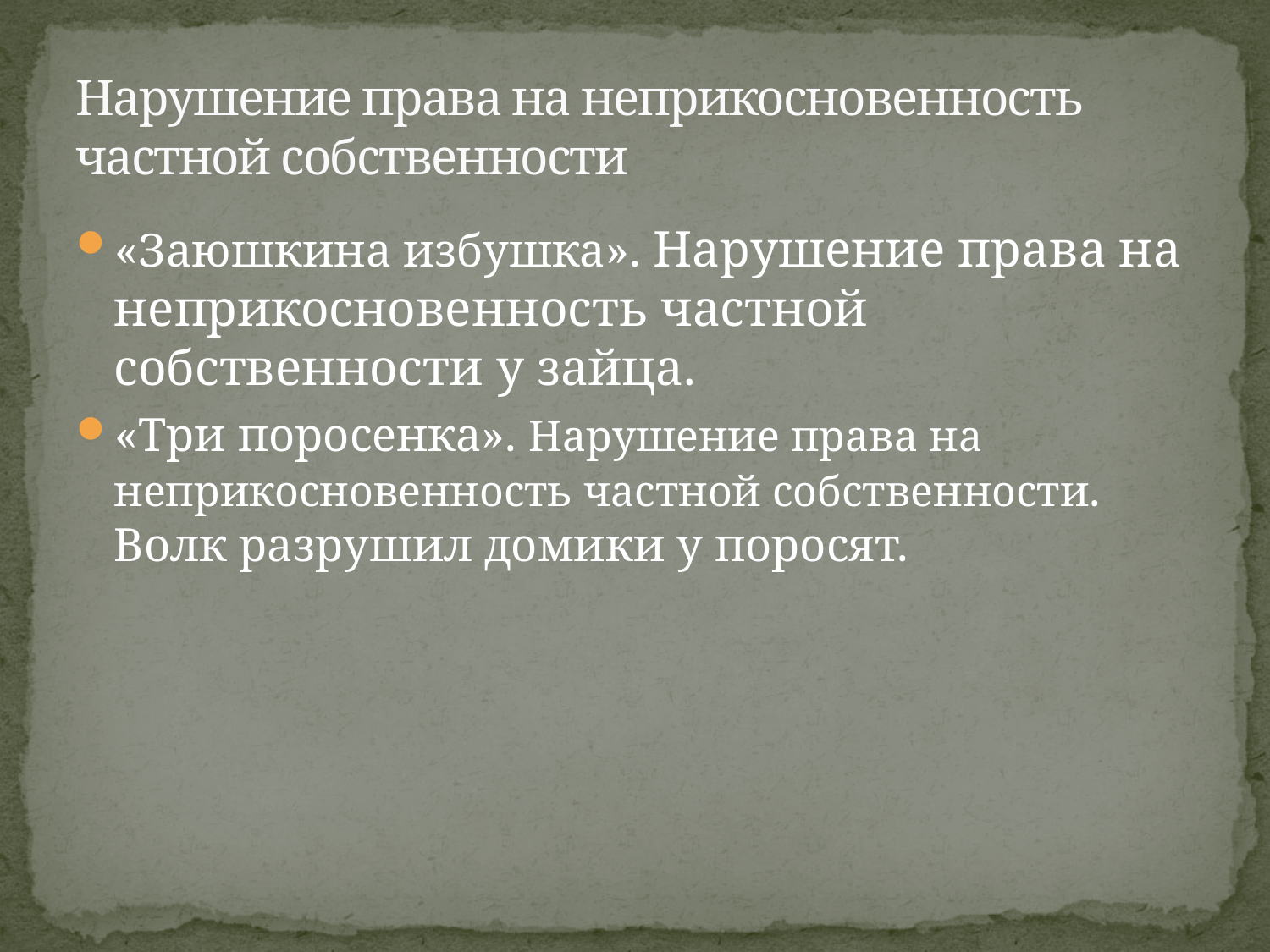

# Нарушение права на неприкосновенность частной собственности
«Заюшкина избушка». Нарушение права на неприкосновенность частной собственности у зайца.
«Три поросенка». Нарушение права на неприкосновенность частной собственности. Волк разрушил домики у поросят.